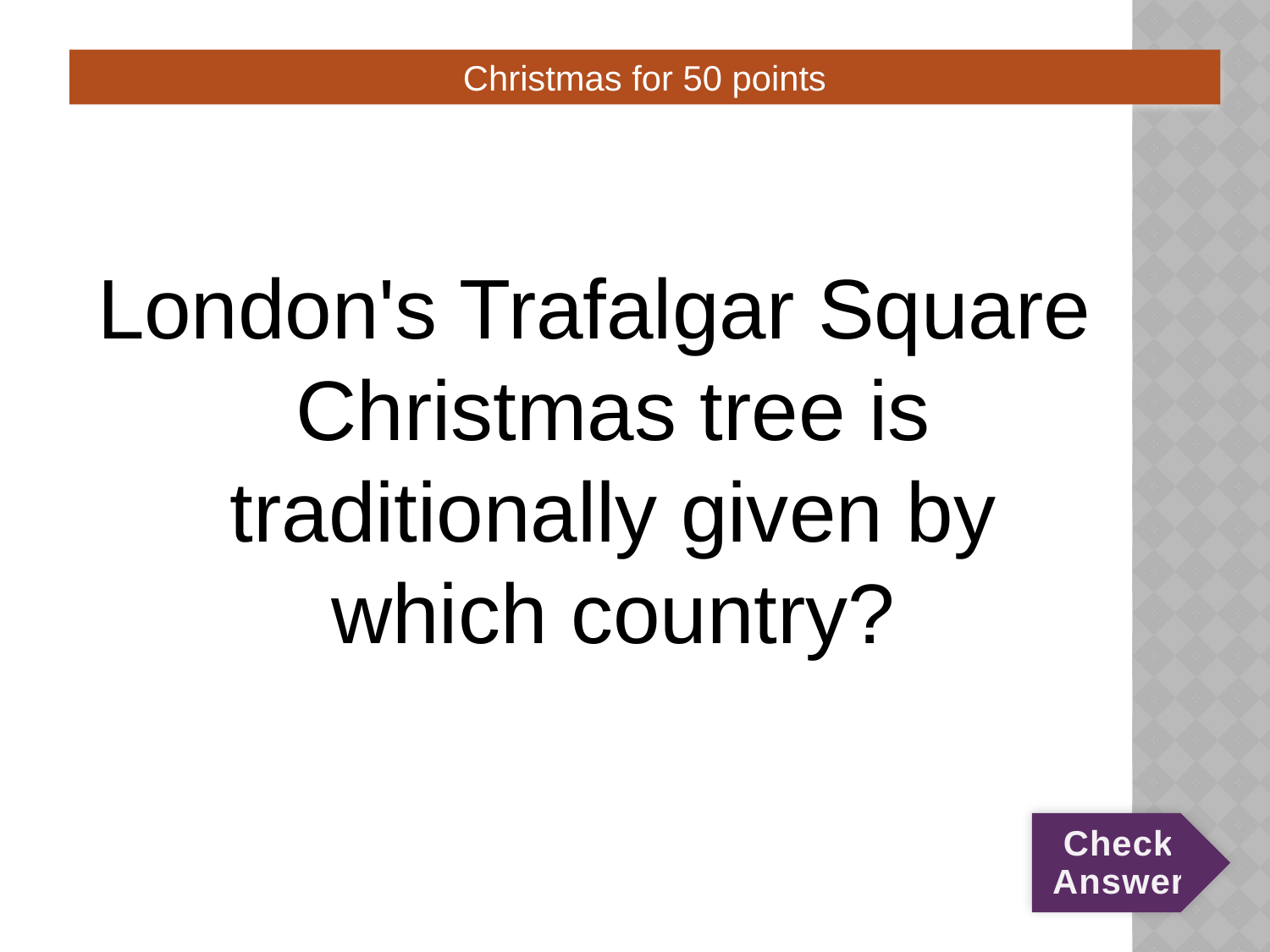

# 3:50:Q
Christmas for 50 points
London's Trafalgar Square Christmas tree is traditionally given by which country?
Check Answer